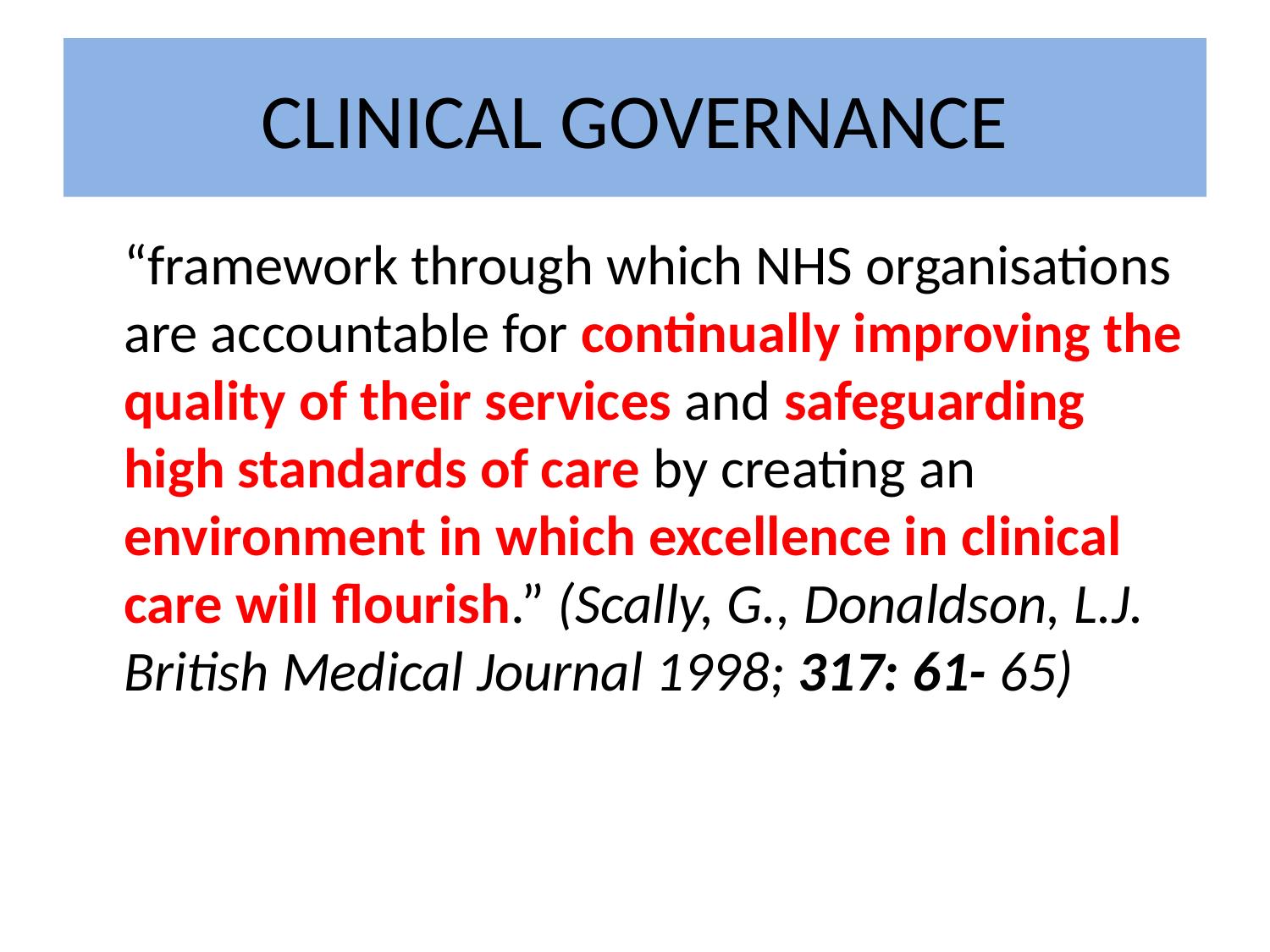

# CLINICAL GOVERNANCE
	“framework through which NHS organisations are accountable for continually improving the quality of their services and safeguarding high standards of care by creating an environment in which excellence in clinical care will flourish.” (Scally, G., Donaldson, L.J. British Medical Journal 1998; 317: 61- 65)